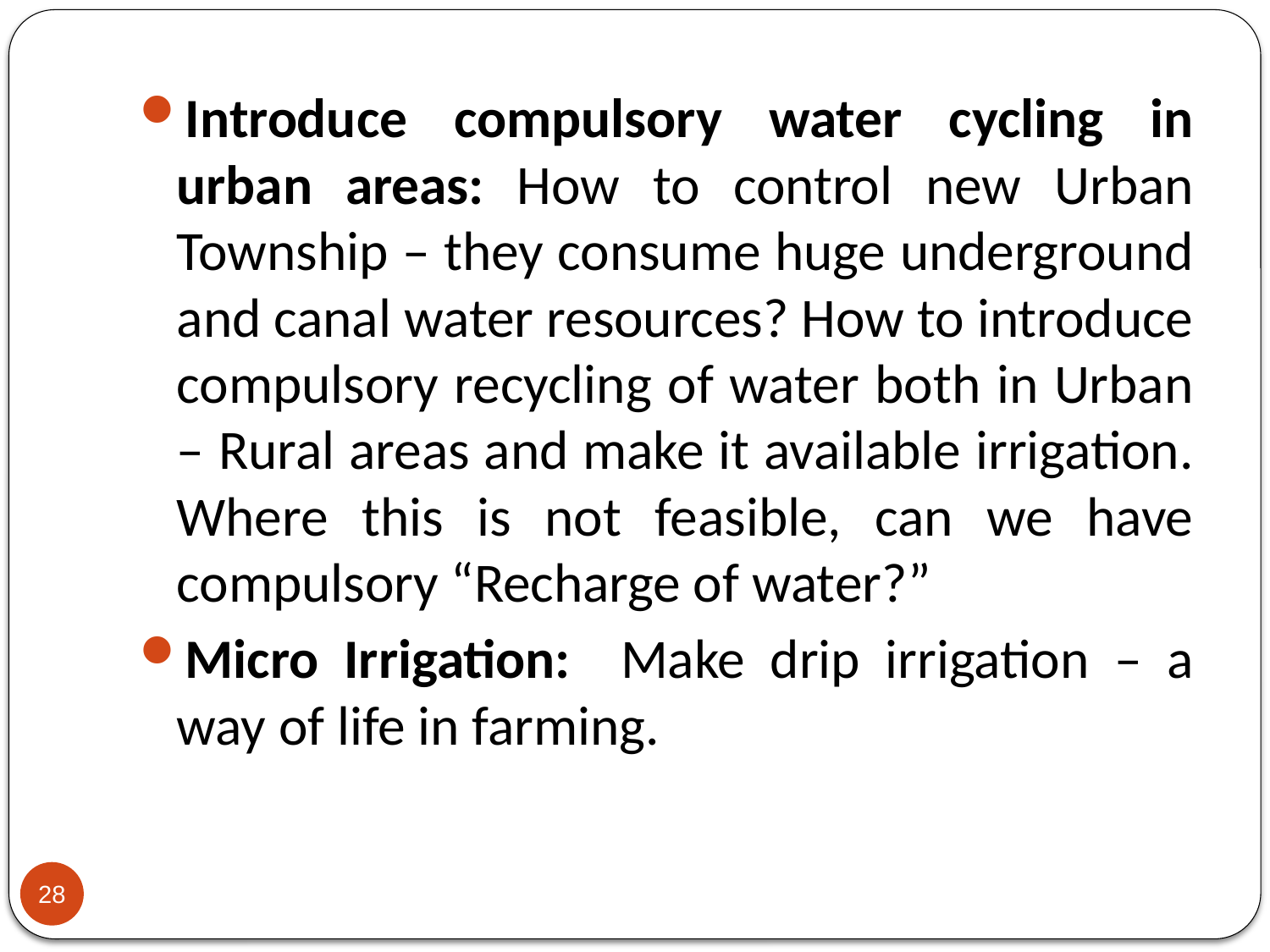

Introduce compulsory water cycling in urban areas: How to control new Urban Township – they consume huge underground and canal water resources? How to introduce compulsory recycling of water both in Urban – Rural areas and make it available irrigation. Where this is not feasible, can we have compulsory “Recharge of water?”
Micro Irrigation:  Make drip irrigation – a way of life in farming.

28